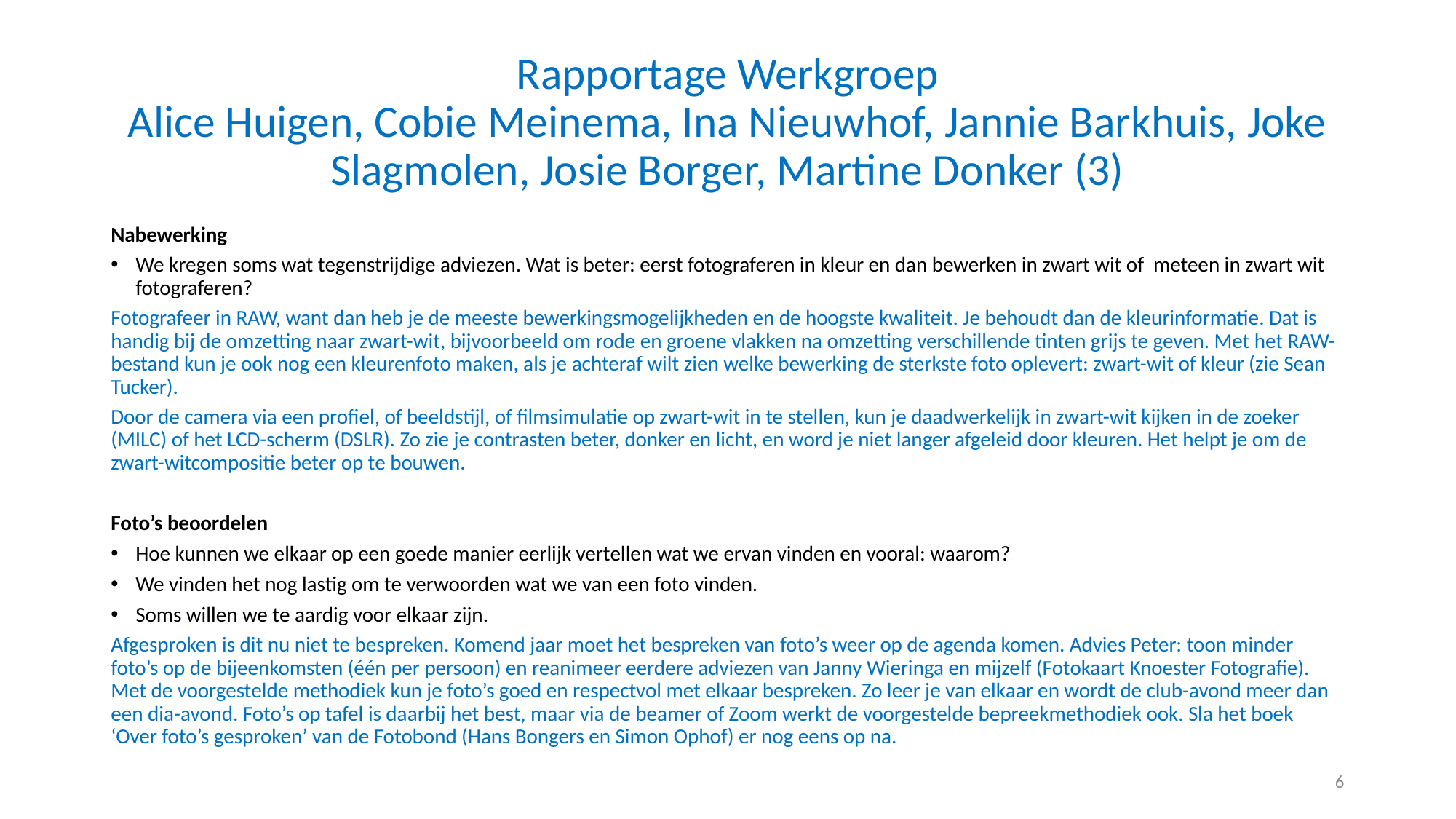

# Rapportage Werkgroep Alice Huigen, Cobie Meinema, Ina Nieuwhof, Jannie Barkhuis, Joke Slagmolen, Josie Borger, Martine Donker (3)
Nabewerking
We kregen soms wat tegenstrijdige adviezen. Wat is beter: eerst fotograferen in kleur en dan bewerken in zwart wit of  meteen in zwart wit fotograferen?
Fotografeer in RAW, want dan heb je de meeste bewerkingsmogelijkheden en de hoogste kwaliteit. Je behoudt dan de kleurinformatie. Dat is handig bij de omzetting naar zwart-wit, bijvoorbeeld om rode en groene vlakken na omzetting verschillende tinten grijs te geven. Met het RAW-bestand kun je ook nog een kleurenfoto maken, als je achteraf wilt zien welke bewerking de sterkste foto oplevert: zwart-wit of kleur (zie Sean Tucker).
Door de camera via een profiel, of beeldstijl, of filmsimulatie op zwart-wit in te stellen, kun je daadwerkelijk in zwart-wit kijken in de zoeker (MILC) of het LCD-scherm (DSLR). Zo zie je contrasten beter, donker en licht, en word je niet langer afgeleid door kleuren. Het helpt je om de zwart-witcompositie beter op te bouwen.

Foto’s beoordelen
Hoe kunnen we elkaar op een goede manier eerlijk vertellen wat we ervan vinden en vooral: waarom?
We vinden het nog lastig om te verwoorden wat we van een foto vinden.
Soms willen we te aardig voor elkaar zijn.
Afgesproken is dit nu niet te bespreken. Komend jaar moet het bespreken van foto’s weer op de agenda komen. Advies Peter: toon minder foto’s op de bijeenkomsten (één per persoon) en reanimeer eerdere adviezen van Janny Wieringa en mijzelf (Fotokaart Knoester Fotografie). Met de voorgestelde methodiek kun je foto’s goed en respectvol met elkaar bespreken. Zo leer je van elkaar en wordt de club-avond meer dan een dia-avond. Foto’s op tafel is daarbij het best, maar via de beamer of Zoom werkt de voorgestelde bepreekmethodiek ook. Sla het boek ‘Over foto’s gesproken’ van de Fotobond (Hans Bongers en Simon Ophof) er nog eens op na.

6